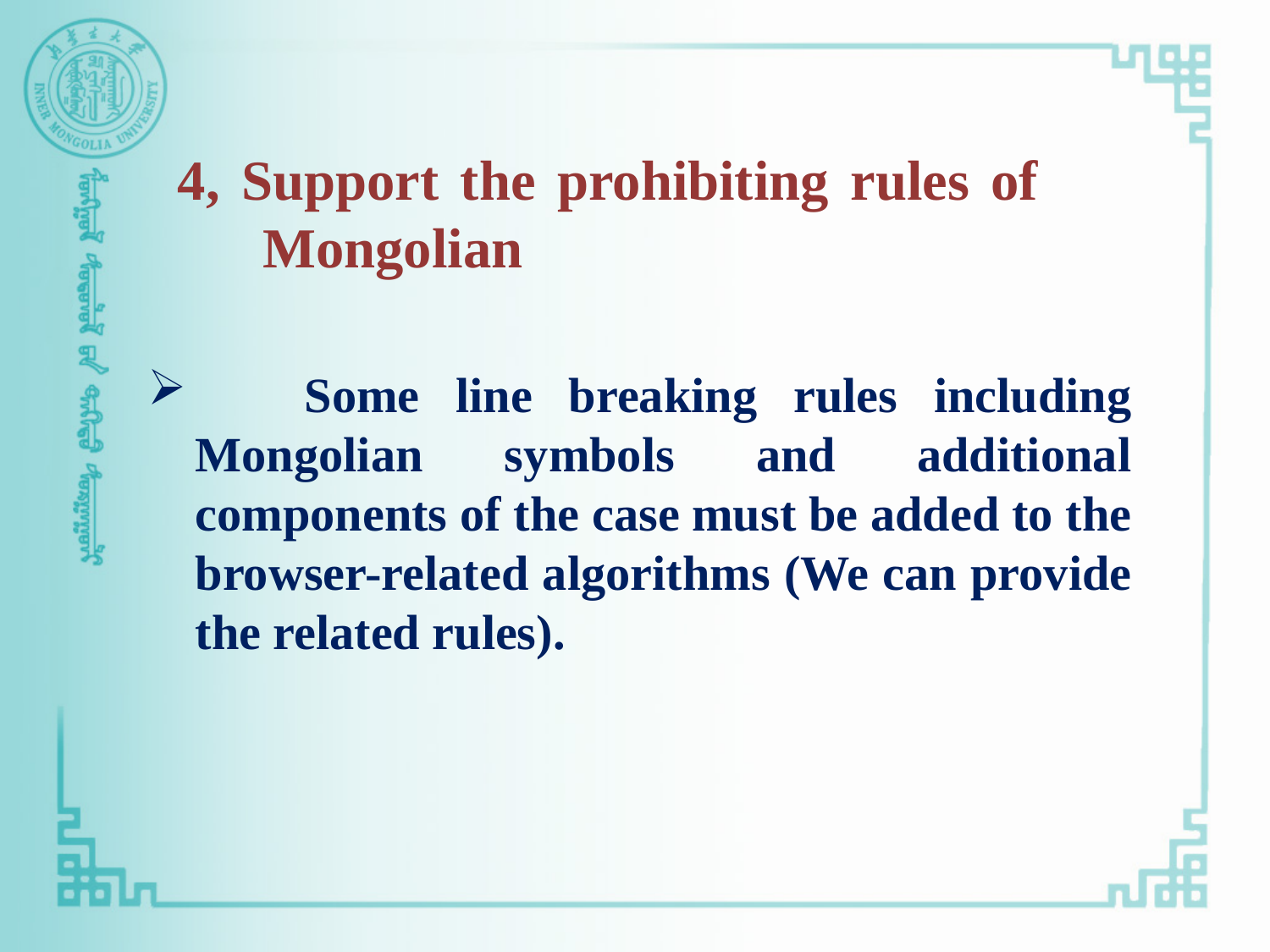

# 4, Support the prohibiting rules of Mongolian
   Some line breaking rules including Mongolian symbols and additional components of the case must be added to the browser-related algorithms (We can provide the related rules).